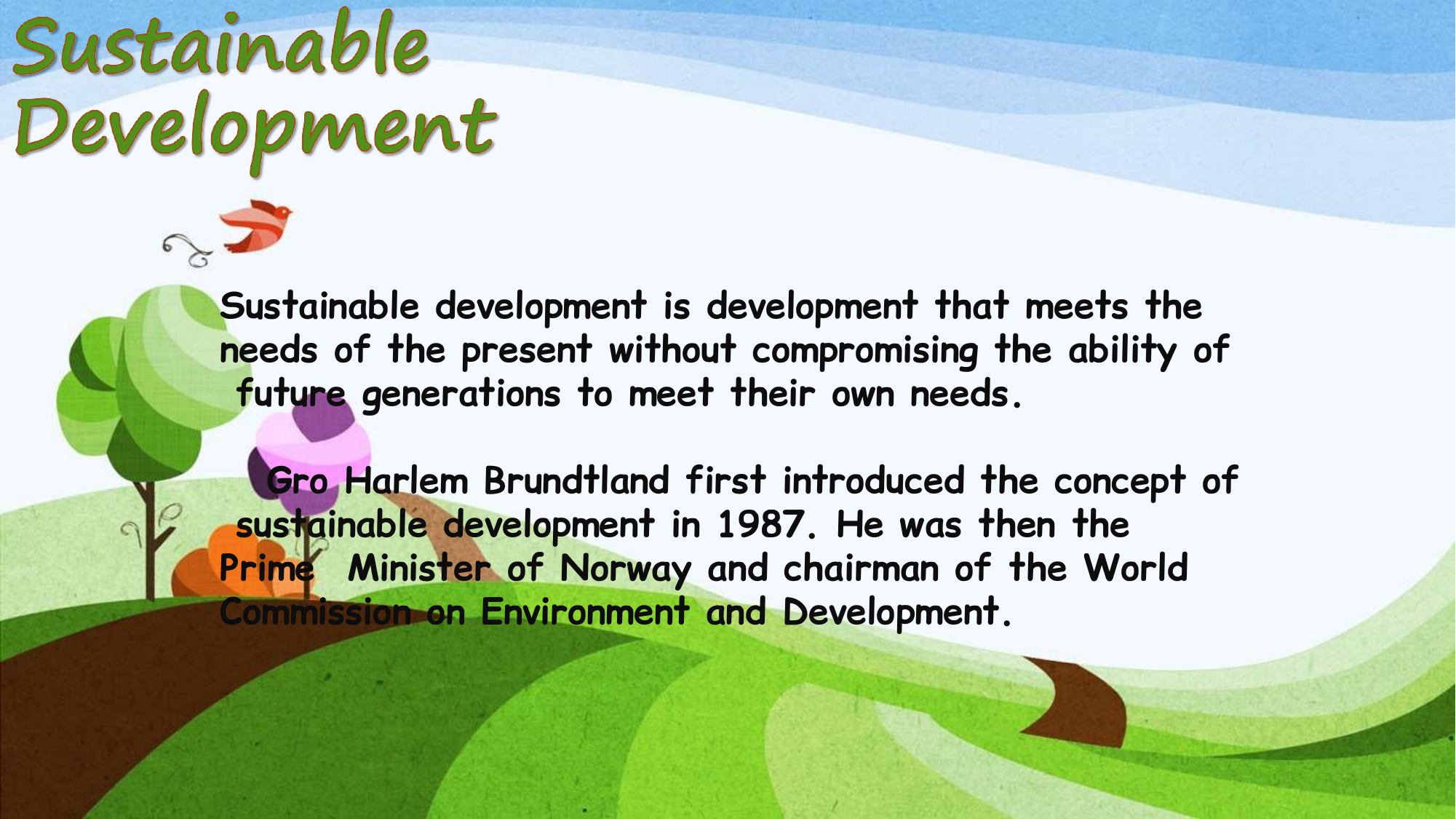

Sustainable development is development that meets the  needs of the present without compromising the ability of  future generations to meet their own needs.
Gro Harlem Brundtland first introduced the concept of  sustainable development in 1987. He was then the	Prime  Minister of Norway and chairman of the World  Commission on Environment and Development.